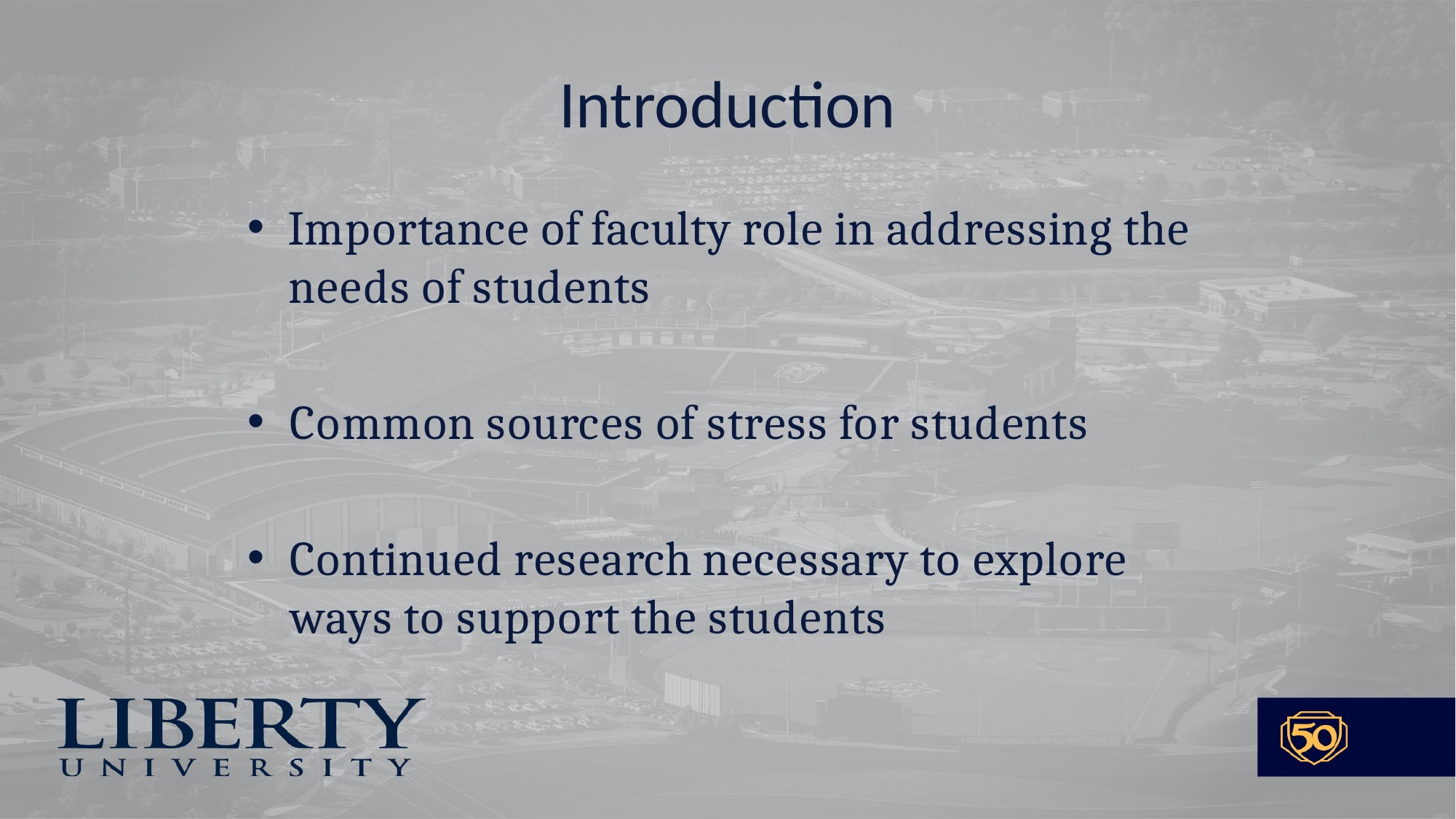

# Introduction

Importance of faculty role in addressing the needs of students

Common sources of stress for students

Continued research necessary to explore ways to support the students